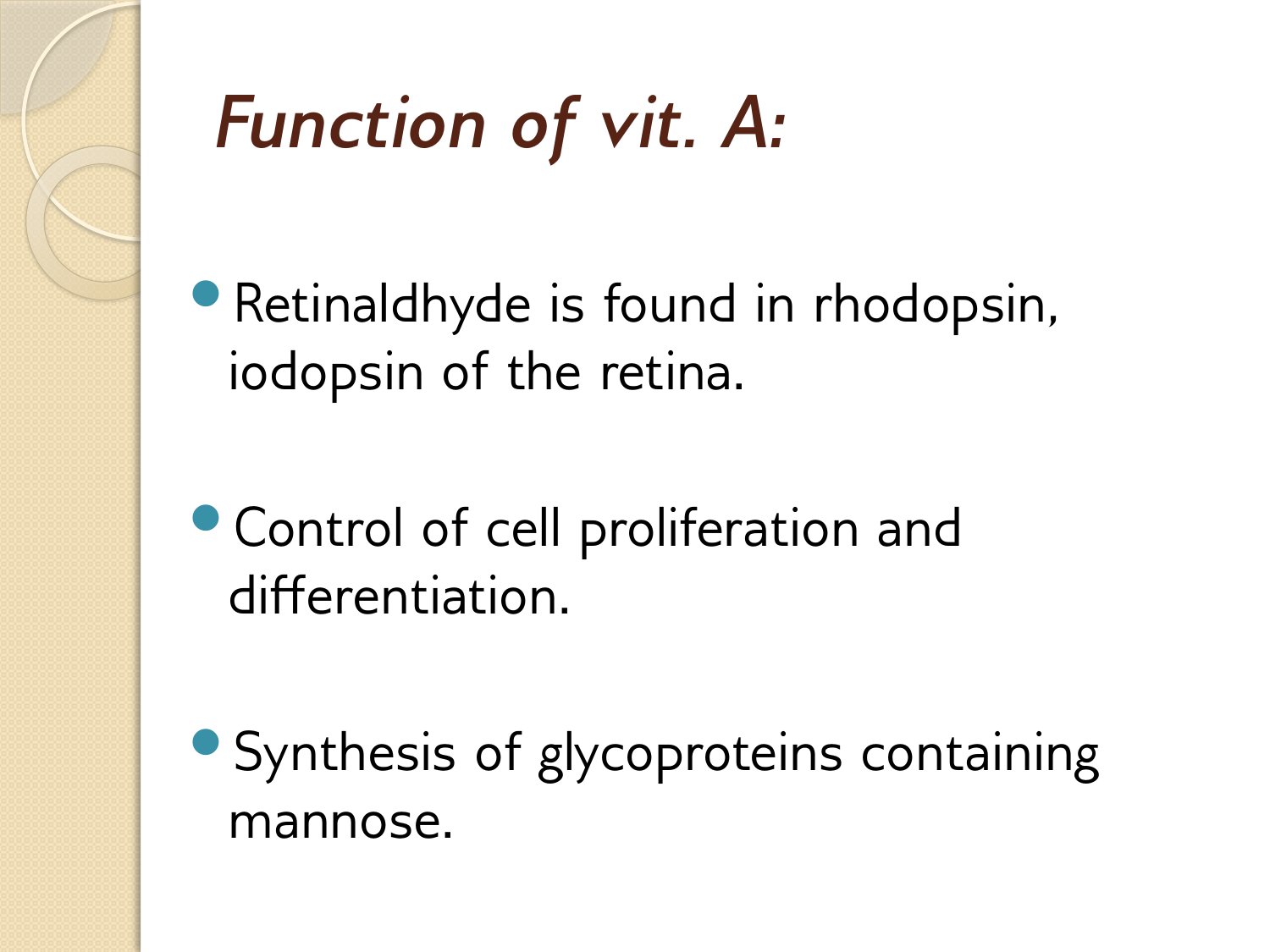

# Function of vit. A:
Retinaldhyde is found in rhodopsin, iodopsin of the retina.

Control of cell proliferation and differentiation.

Synthesis of glycoproteins containing mannose.